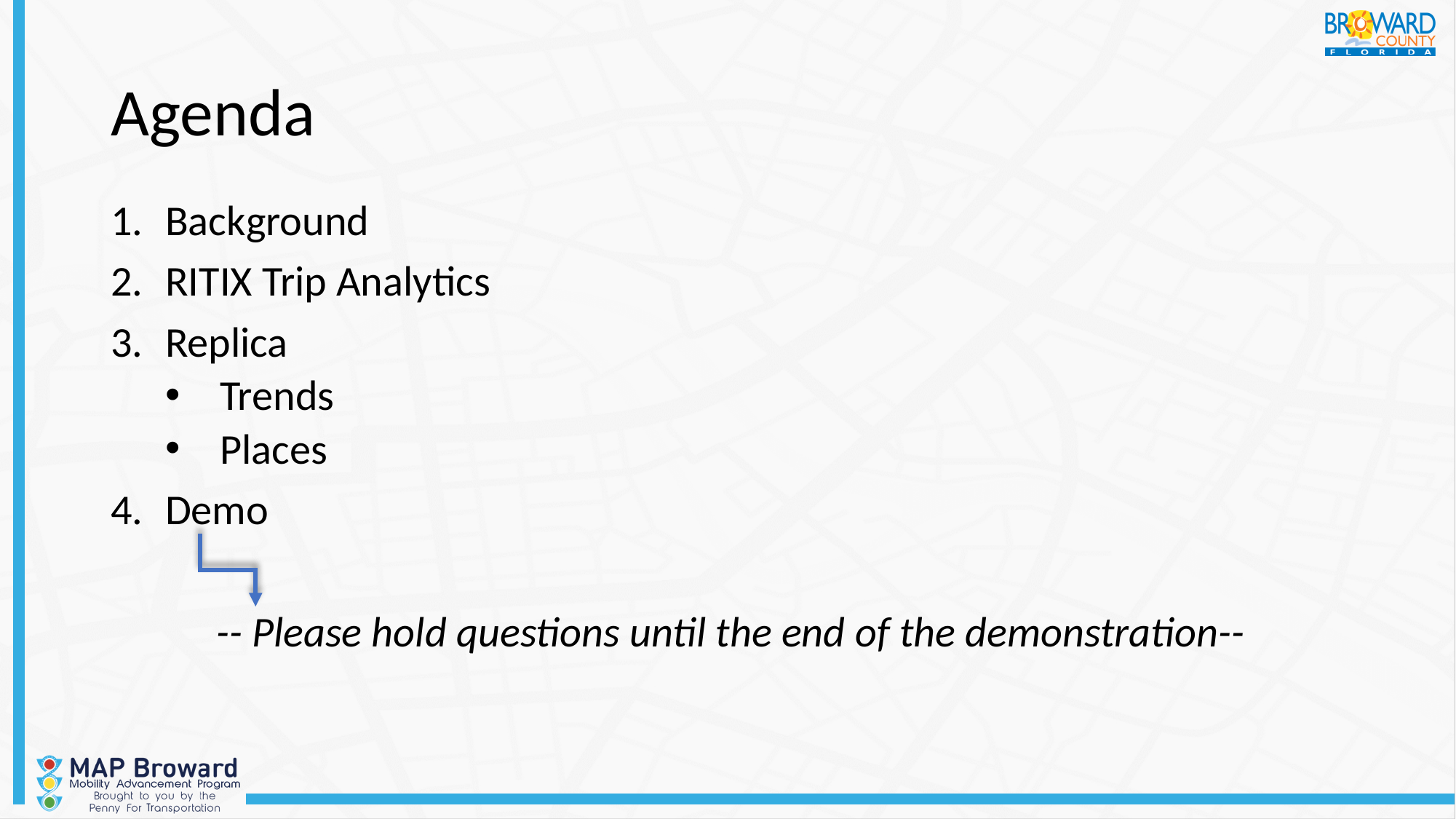

# Agenda
Background
RITIX Trip Analytics
Replica
Trends
Places
Demo

-- Please hold questions until the end of the demonstration--